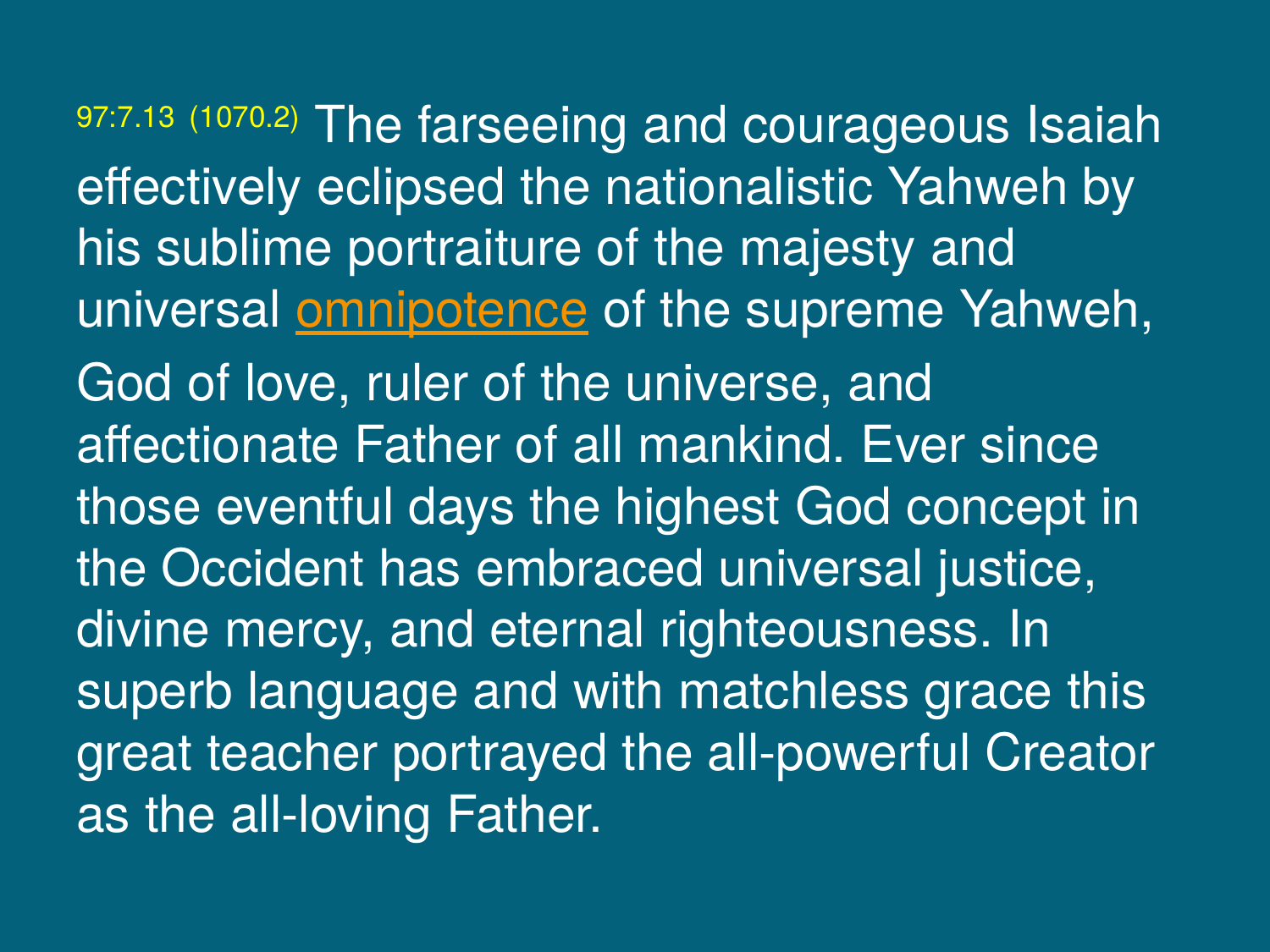

97:7.13 (1070.2) The farseeing and courageous Isaiah effectively eclipsed the nationalistic Yahweh by his sublime portraiture of the majesty and universal omnipotence of the supreme Yahweh, God of love, ruler of the universe, and affectionate Father of all mankind. Ever since those eventful days the highest God concept in the Occident has embraced universal justice, divine mercy, and eternal righteousness. In superb language and with matchless grace this great teacher portrayed the all-powerful Creator as the all-loving Father.